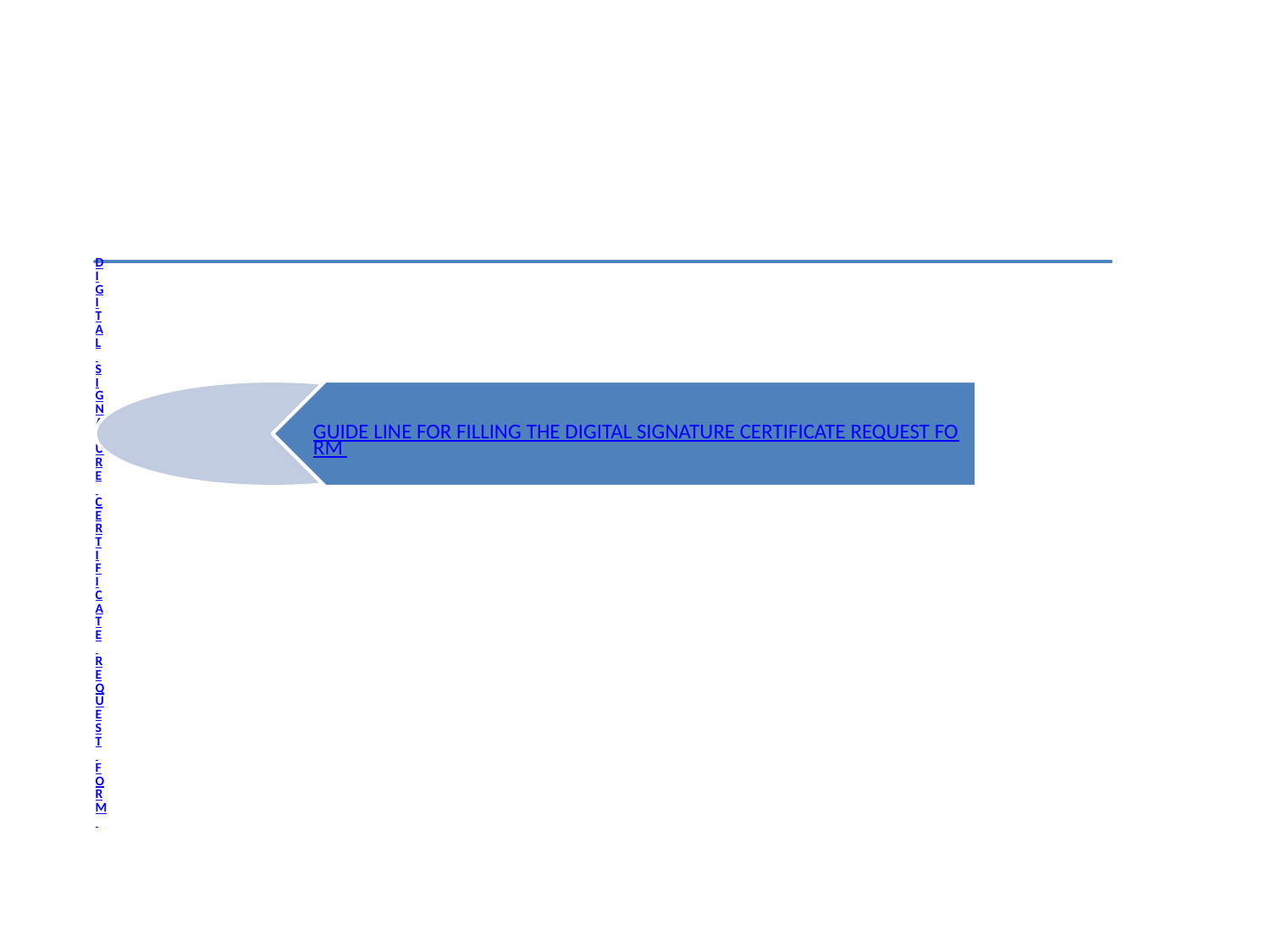

DIGITAL SIGNATURE CERTIFICATE REQUEST FORM
GUIDE LINE FOR FILLING THE DIGITAL SIGNATURE CERTIFICATE REQUEST FORM